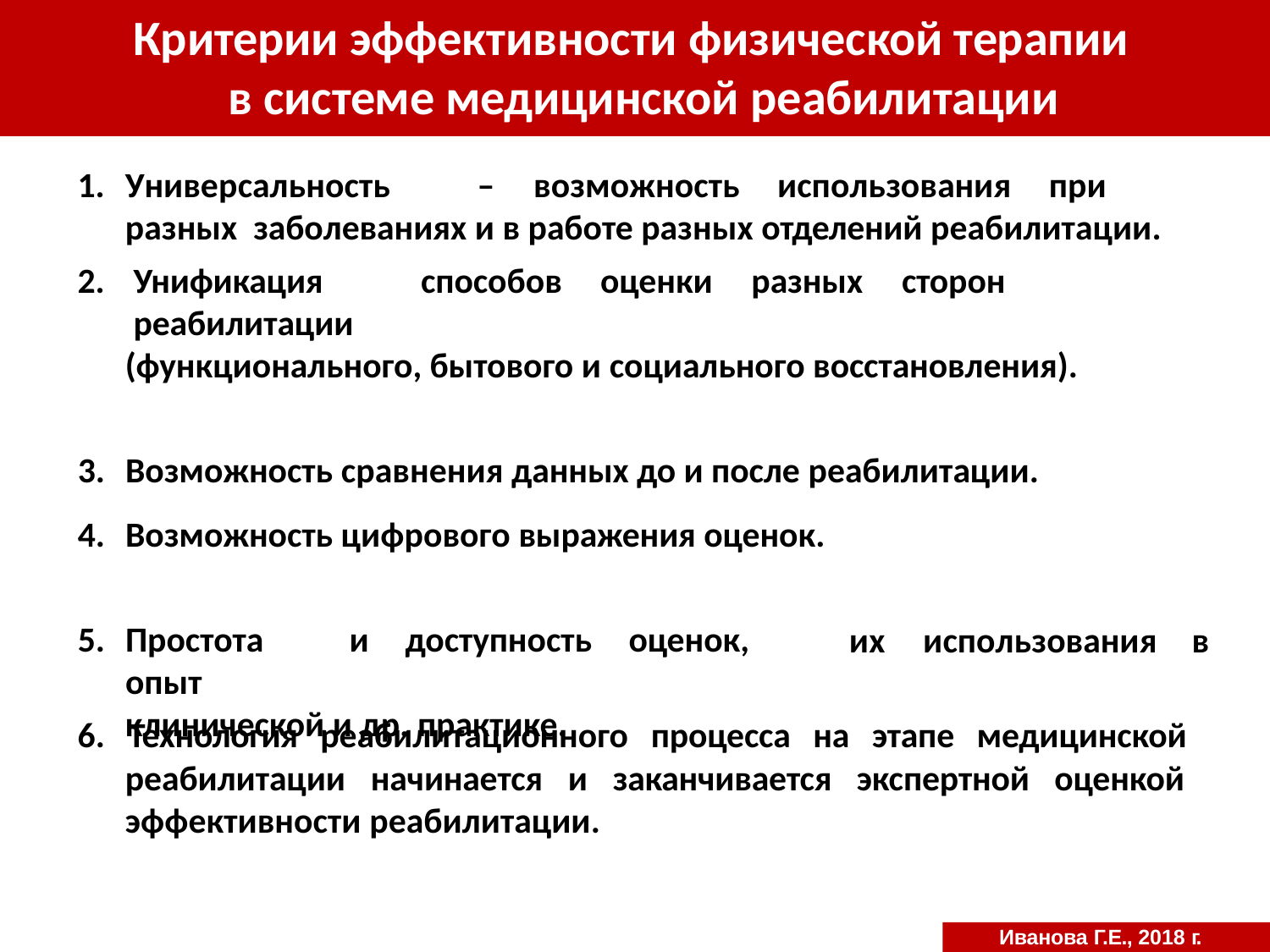

# Критерии эффективности физической терапии  в системе медицинской реабилитации
Универсальность	–	возможность	использования	при	разных  заболеваниях и в работе разных отделений реабилитации.
Унификация	способов	оценки	разных	сторон	реабилитации
(функционального, бытового и социального восстановления).

Возможность сравнения данных до и после реабилитации.
Возможность цифрового выражения оценок.

Простота	и	доступность	оценок,	опыт
клинической и др. практике.
их	использования	в
6. Технология реабилитационного процесса на этапе медицинской  реабилитации начинается и заканчивается экспертной оценкой  эффективности реабилитации.

Иванова Г.Е., 2018 г.